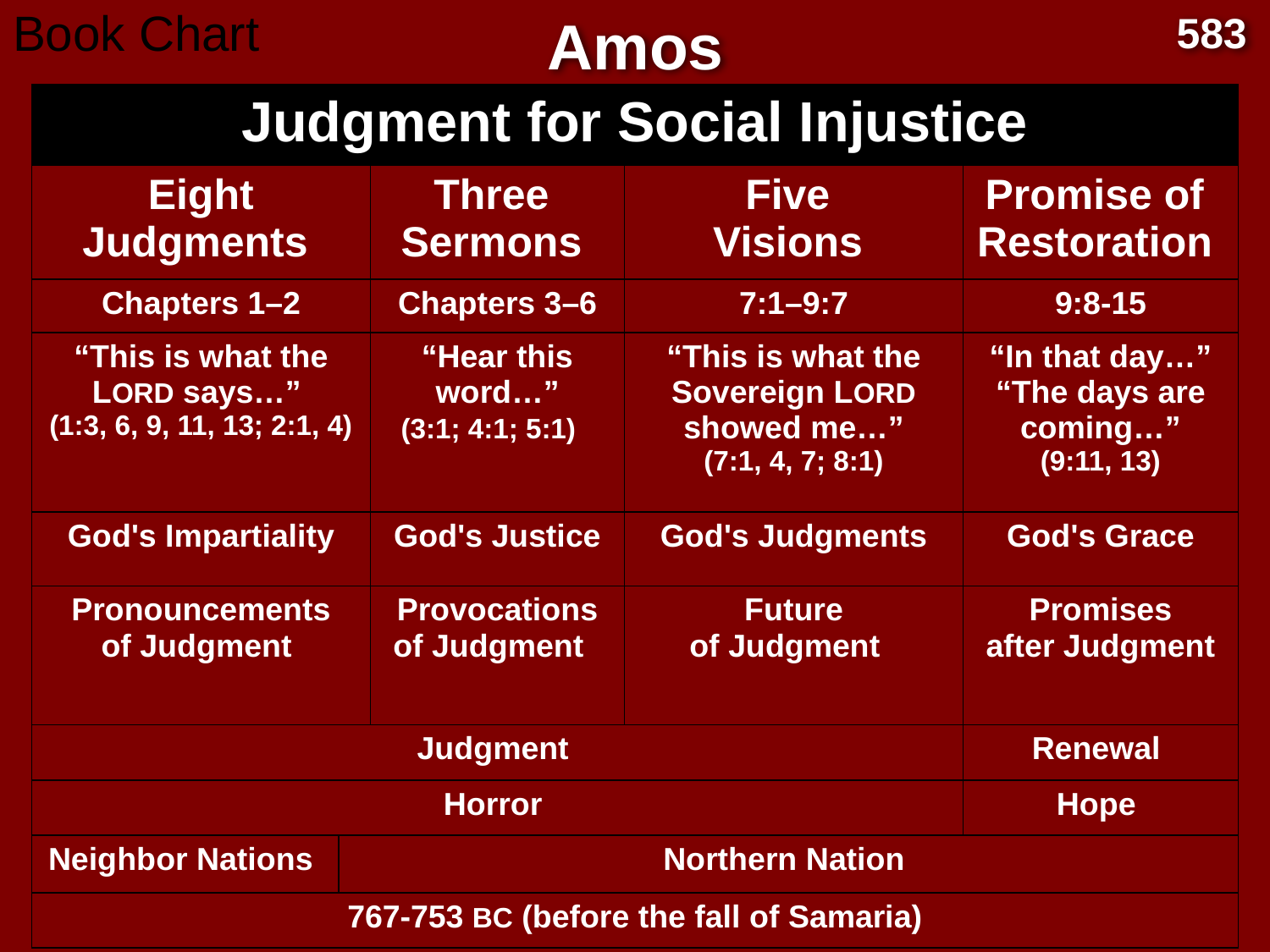

Book Chart
583
Amos
| Judgment for Social Injustice |  |  |  |  |
| --- | --- | --- | --- | --- |
| Eight Judgments |  | Three Sermons | Five Visions | Promise of Restoration |
| Chapters 1–2 |  | Chapters 3–6 | 7:1–9:7 | 9:8-15 |
| “This is what the LORD says…” (1:3, 6, 9, 11, 13; 2:1, 4) |  | “Hear this word…” (3:1; 4:1; 5:1) | “This is what the Sovereign LORD showed me…” (7:1, 4, 7; 8:1) | “In that day…” “The days are coming…” (9:11, 13) |
| God's Impartiality |  | God's Justice | God's Judgments | God's Grace |
| Pronouncements of Judgment |  | Provocations of Judgment | Future of Judgment | Promises after Judgment |
| Judgment |  |  |  | Renewal |
| Horror |  |  |  | Hope |
| Neighbor Nations | Northern Nation |  |  |  |
| 767-753 BC (before the fall of Samaria) |  |  |  |  |